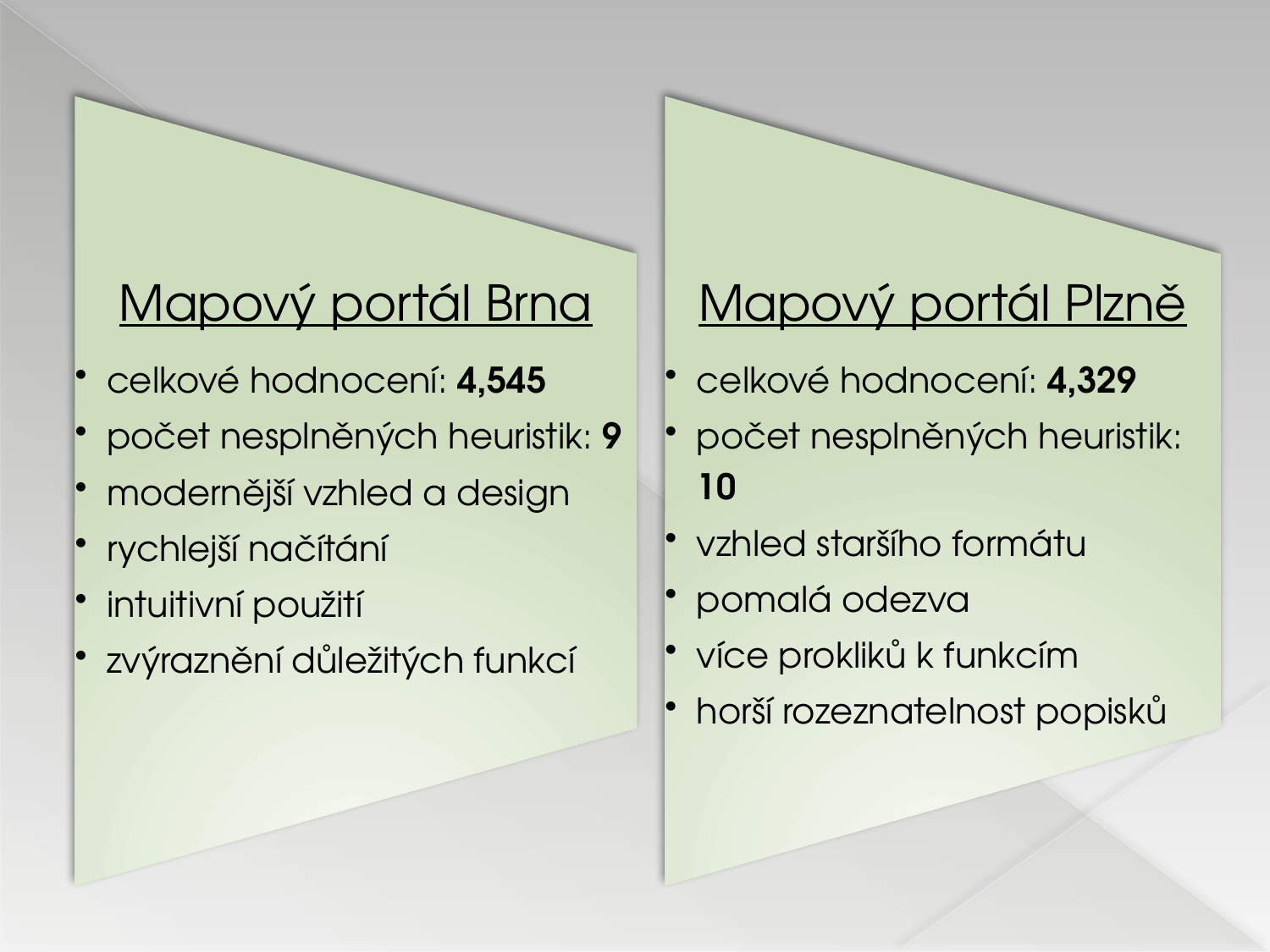

Mapový portál Brna
celkové hodnocení: 4,545
počet nesplněných heuristik: 9
modernější vzhled a design
rychlejší načítání
intuitivní použití
zvýraznění důležitých funkcí

Mapový portál Plzně
celkové hodnocení: 4,329
počet nesplněných heuristik: 10
vzhled staršího formátu
pomalá odezva
více prokliků k funkcím
horší rozeznatelnost popisků